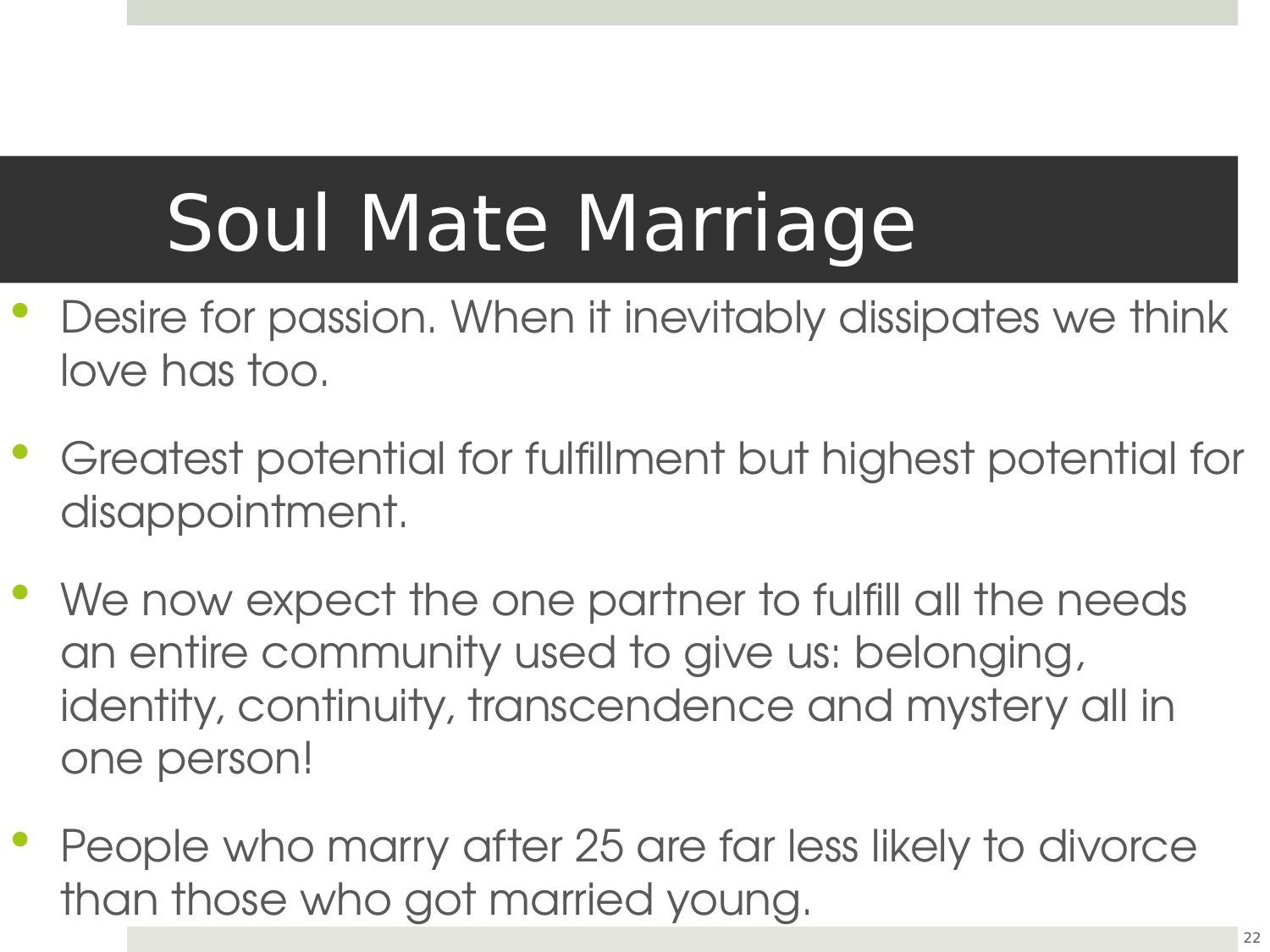

Soul Mate Marriage
Desire for passion. When it inevitably dissipates we think love has too.
Greatest potential for fulfillment but highest potential for disappointment.
We now expect the one partner to fulfill all the needs an entire community used to give us: belonging, identity, continuity, transcendence and mystery all in one person!
People who marry after 25 are far less likely to divorce than those who got married young.
22